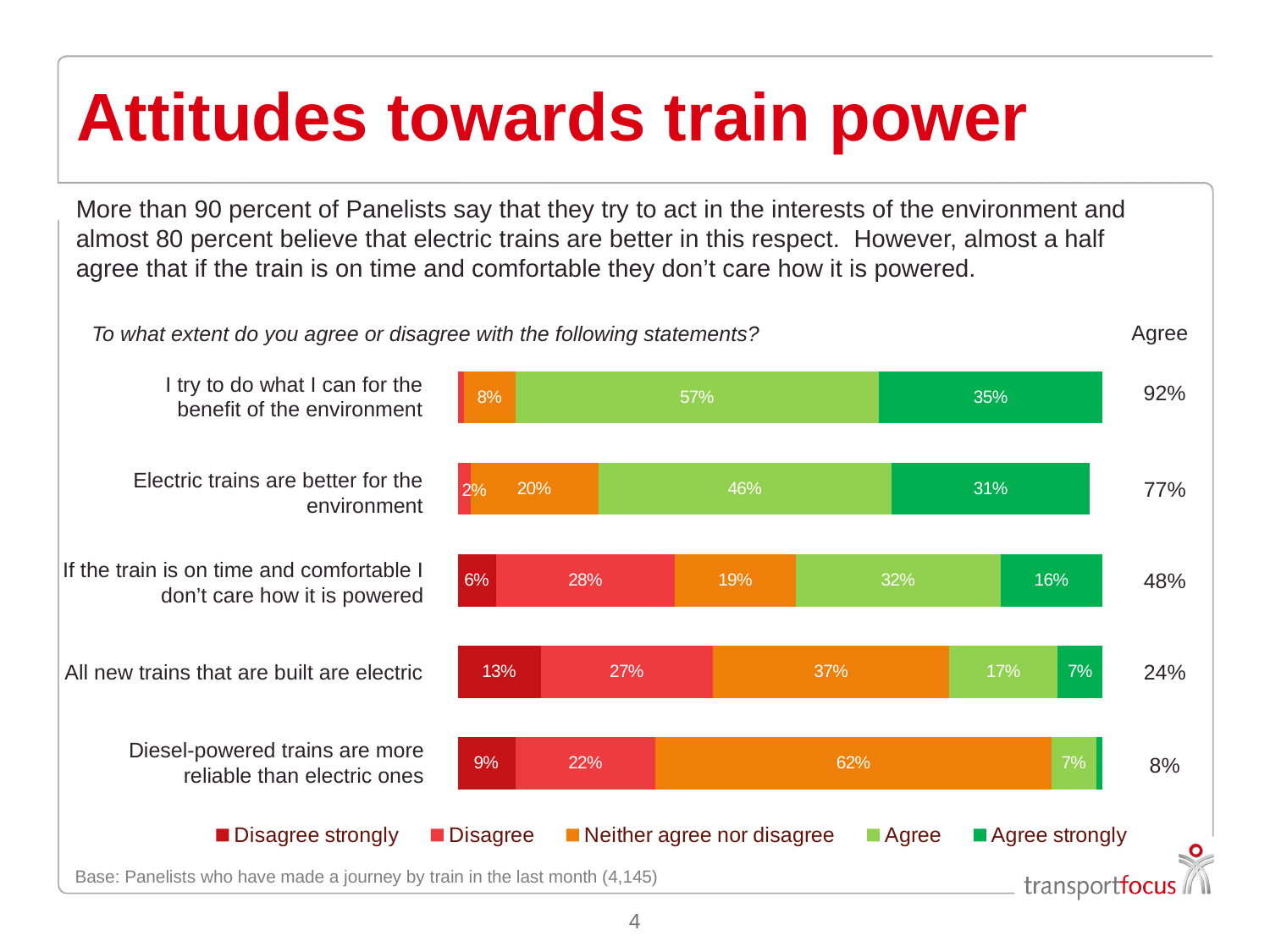

# Attitudes towards train power
More than 90 percent of Panelists say that they try to act in the interests of the environment and almost 80 percent believe that electric trains are better in this respect.  However, almost a half agree that if the train is on time and comfortable they don’t care how it is powered.

### Chart

| Category | Disagree strongly | Disagree | Neither agree nor disagree | Agree | Agree strongly |
|---|---|---|---|---|---|
| Diesel-powered trains are more reliable than electric ones | 0.09 | 0.22 | 0.62 | 0.07 | 0.01 |
| All new trains that are built are electric | 0.13 | 0.27 | 0.37 | 0.17 | 0.07 |
| If the train is on time and comfortable I don't care how it is powered | 0.06 | 0.28 | 0.19 | 0.32 | 0.16 |
| Electric trains are better for the environment | None | 0.02 | 0.2 | 0.46 | 0.31 |
| I try to do what I can for the benefit of the environment | None | 0.01 | 0.08 | 0.57 | 0.35 |
Agree
To what extent do you agree or disagree with the following statements?
I try to do what I can for the benefit of the environment
92%
Electric trains are better for the environment
77%
If the train is on time and comfortable I don’t care how it is powered
48%
All new trains that are built are electric
24%
Diesel-powered trains are more reliable than electric ones
8%
Base: Panelists who have made a journey by train in the last month (4,145)
4